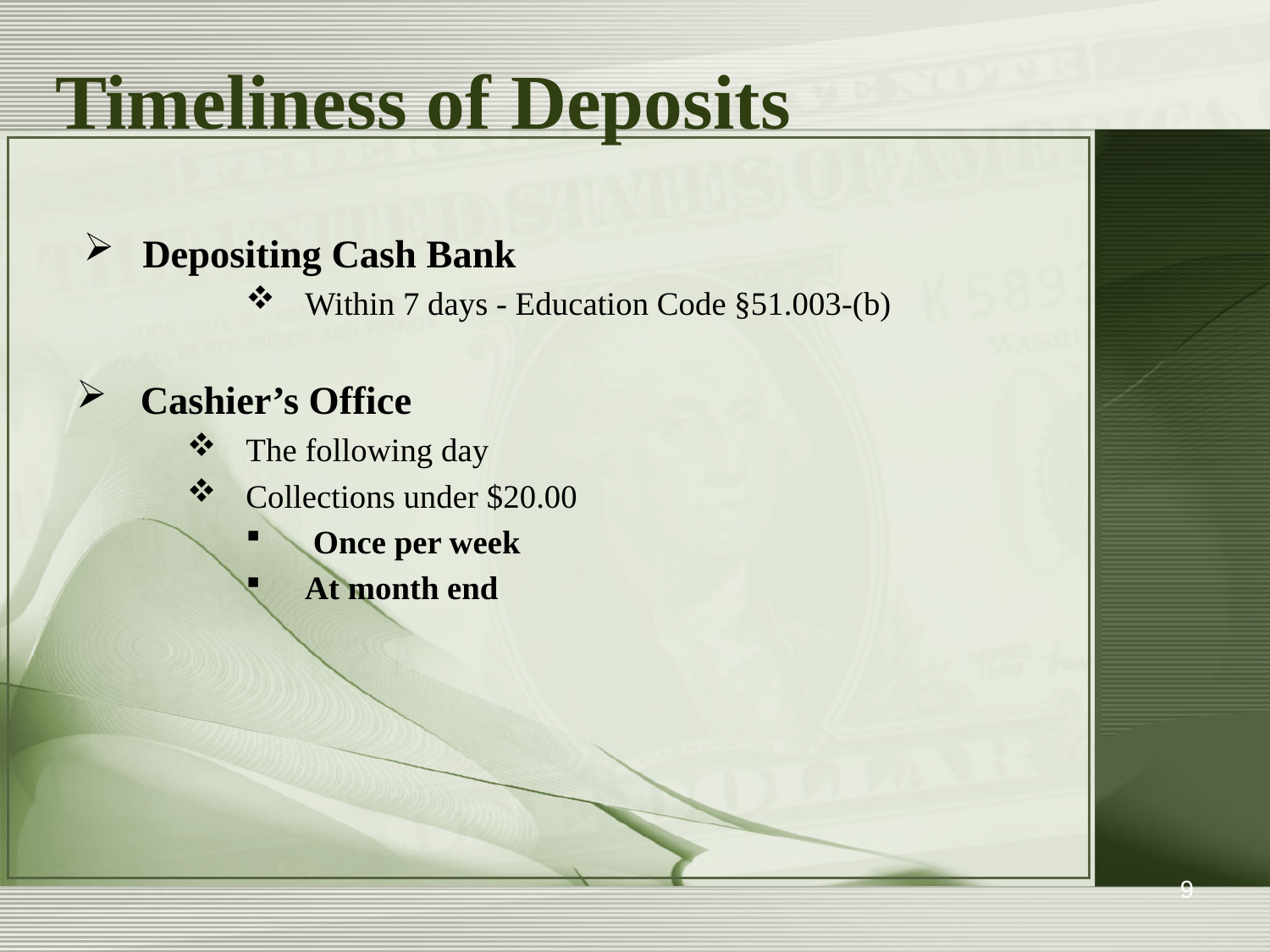

# Timeliness of Deposits
Depositing Cash Bank
Within 7 days - Education Code §51.003-(b)

  Cashier’s Office
The following day
Collections under $20.00
 Once per week
At month end

9